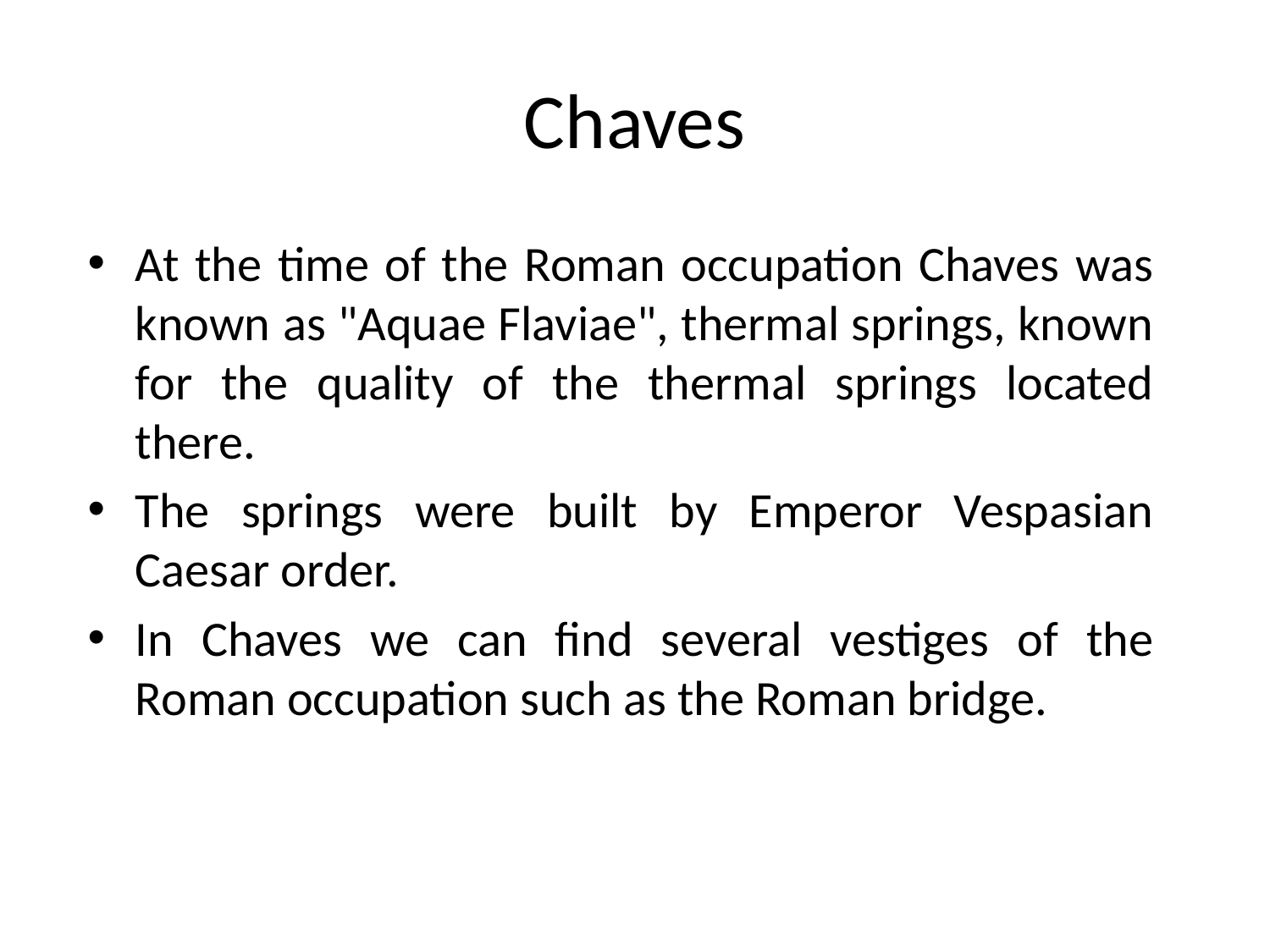

# Chaves
At the time of the Roman occupation Chaves was known as "Aquae Flaviae", thermal springs, known for the quality of the thermal springs located there.
The springs were built by Emperor Vespasian Caesar order.
In Chaves we can find several vestiges of the Roman occupation such as the Roman bridge.